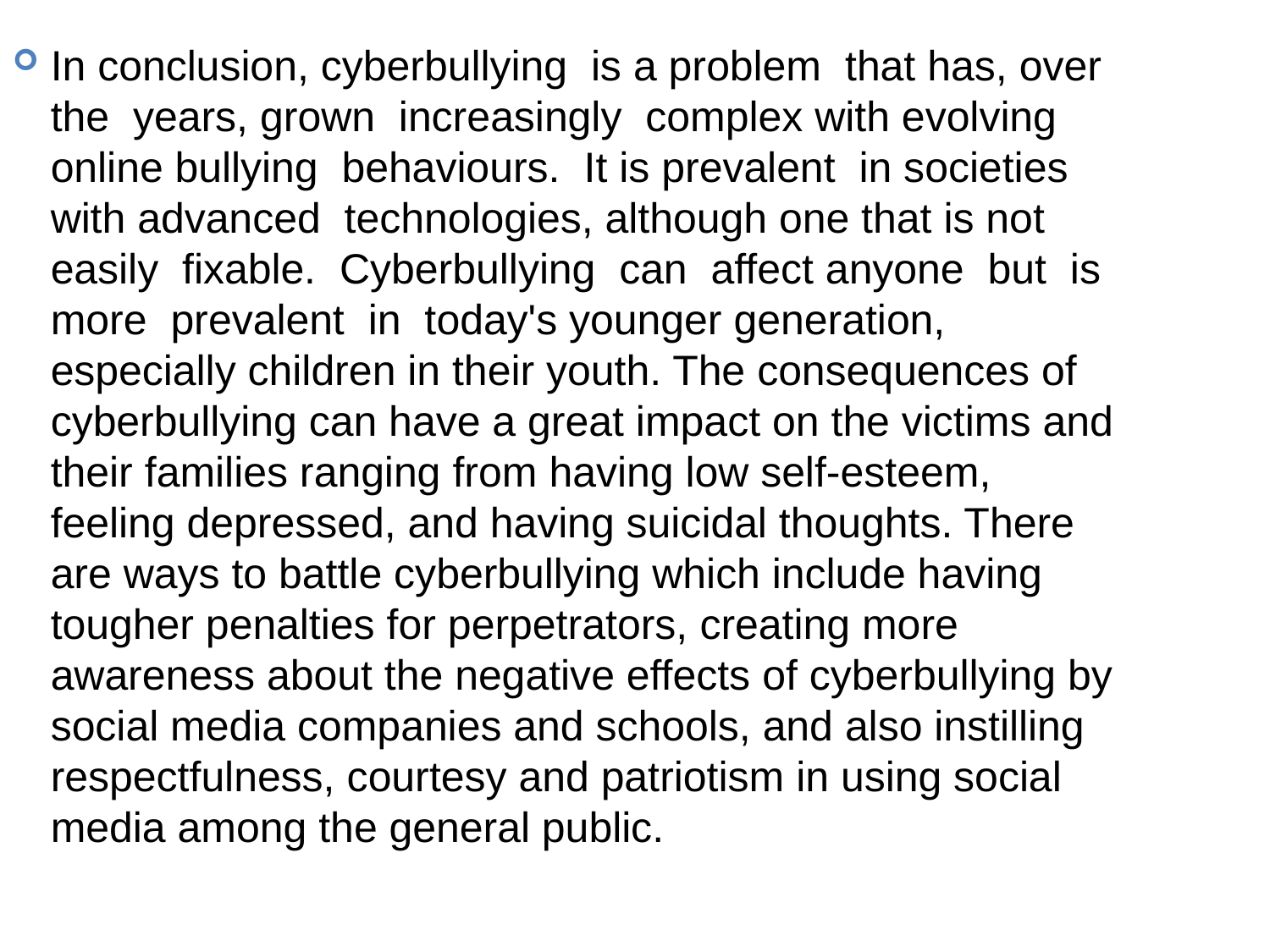

In conclusion, cyberbullying  is a problem  that has, over the  years, grown  increasingly  complex with evolving online bullying  behaviours.  It is prevalent  in societies with advanced  technologies, although one that is not  easily  fixable.  Cyberbullying  can  affect anyone  but  is  more  prevalent  in  today's younger generation, especially children in their youth. The consequences of cyberbullying can have a great impact on the victims and their families ranging from having low self-esteem, feeling depressed, and having suicidal thoughts. There are ways to battle cyberbullying which include having tougher penalties for perpetrators, creating more awareness about the negative effects of cyberbullying by social media companies and schools, and also instilling respectfulness, courtesy and patriotism in using social media among the general public.